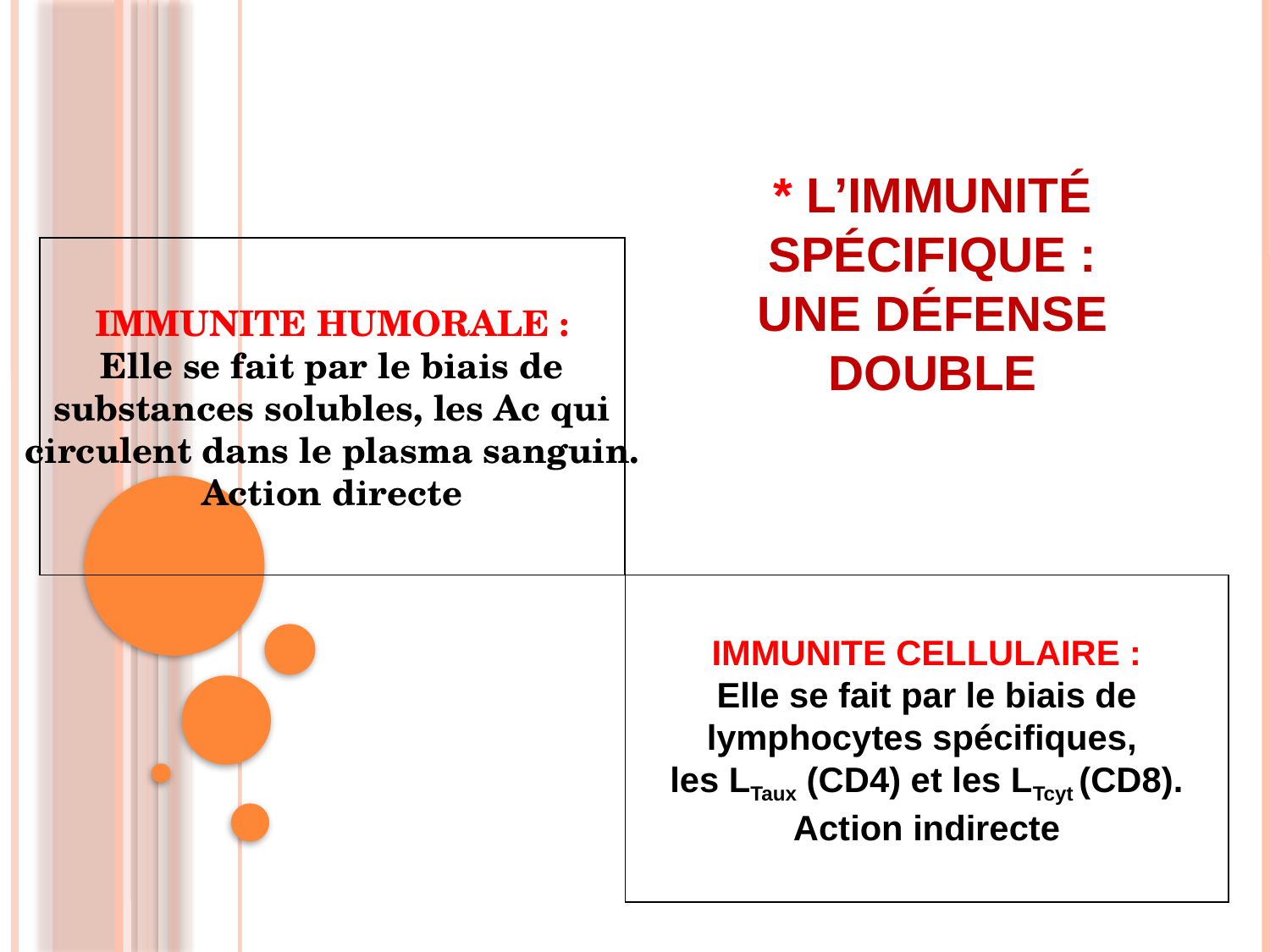

* L’immunité spécifique :
une défense double
IMMUNITE HUMORALE :
Elle se fait par le biais de
substances solubles, les Ac qui
circulent dans le plasma sanguin.
Action directe
IMMUNITE CELLULAIRE :
Elle se fait par le biais de
lymphocytes spécifiques,
les LTaux (CD4) et les LTcyt (CD8).
Action indirecte